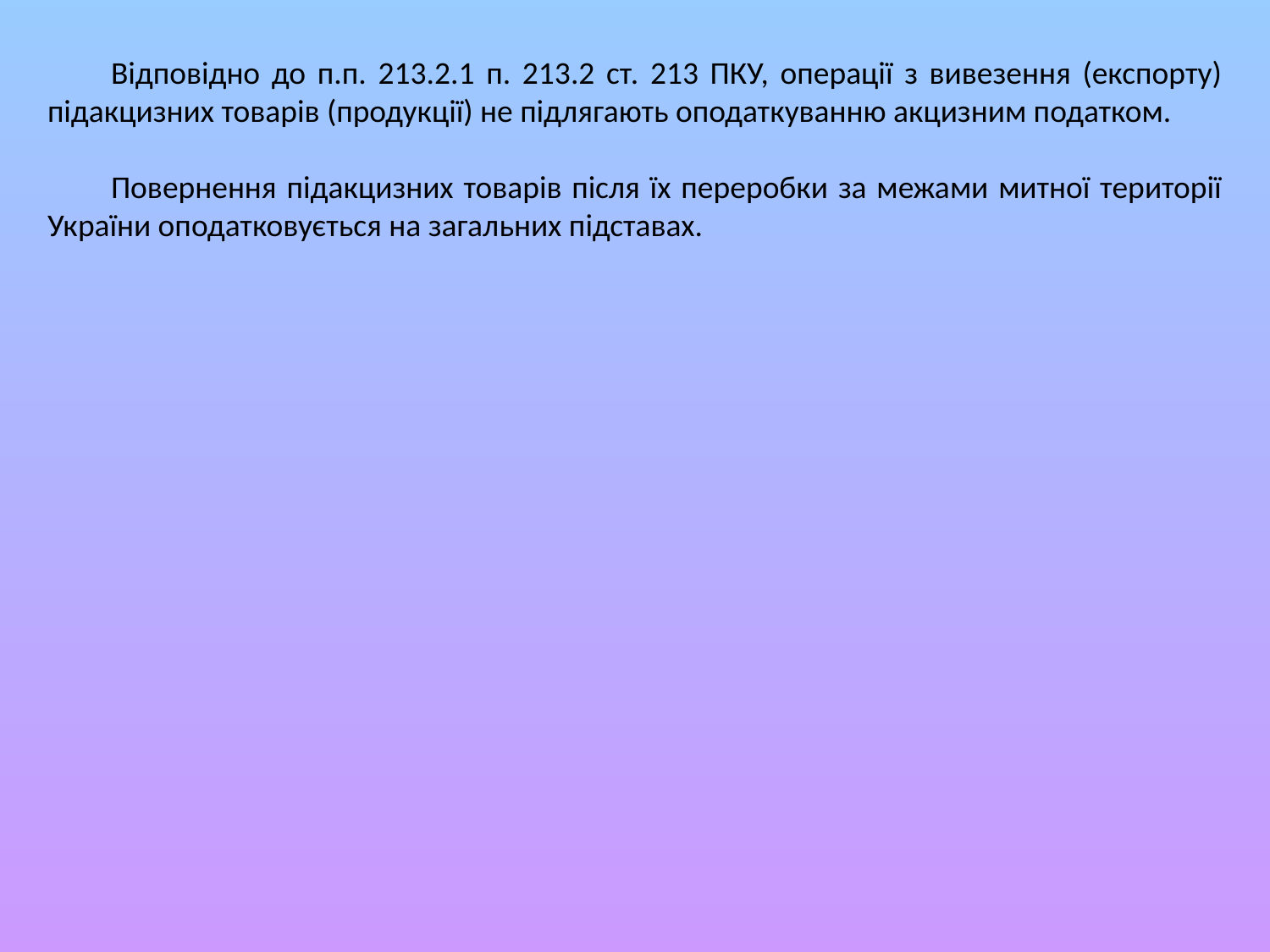

Відповідно до п.п. 213.2.1 п. 213.2 ст. 213 ПКУ, операції з вивезення (експорту) підакцизних товарів (продукції) не підлягають оподаткуванню акцизним податком.

Повернення підакцизних товарів після їх переробки за межами митної території України оподатковується на загальних підставах.